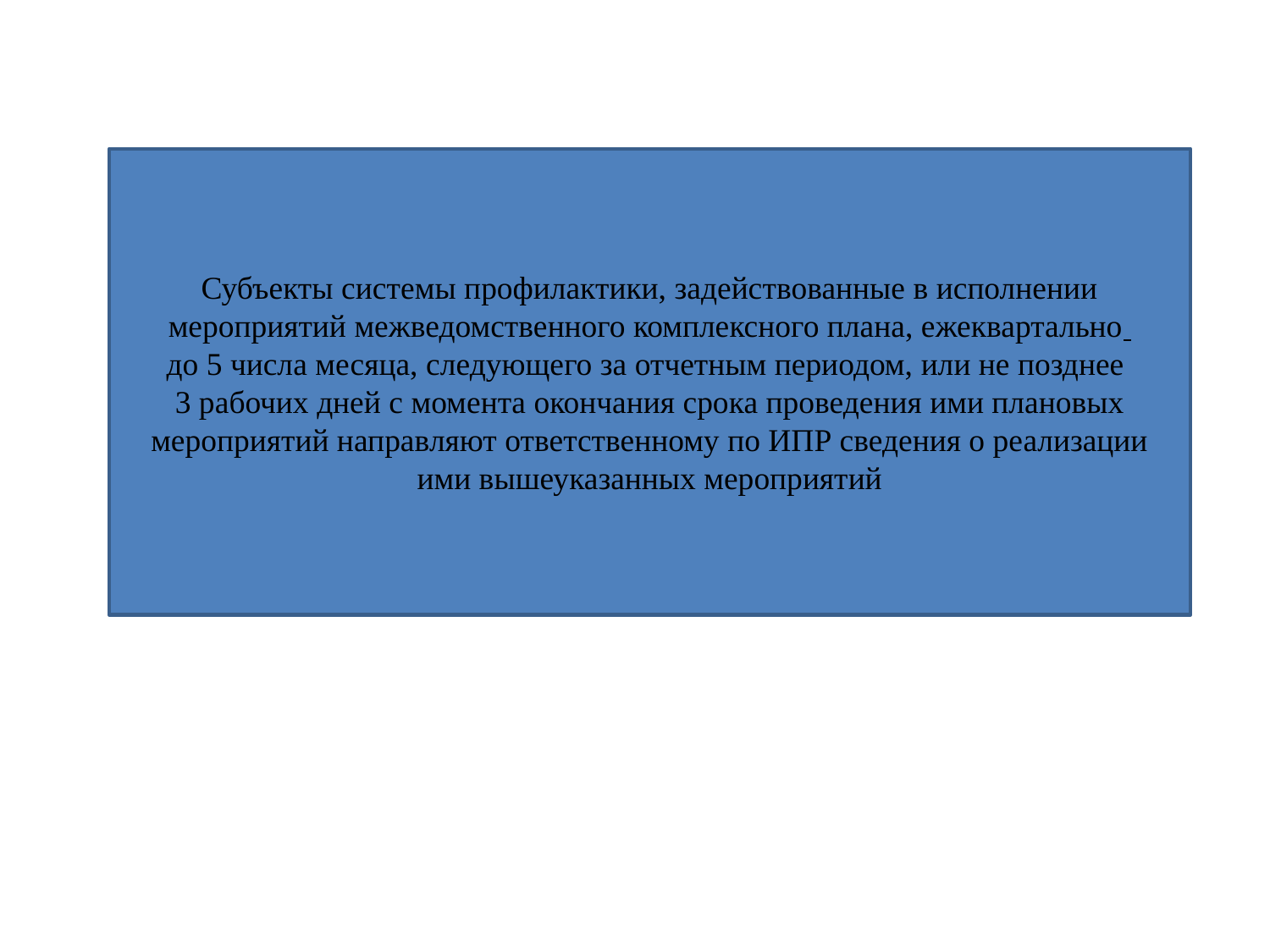

Субъекты системы профилактики, задействованные в исполнении мероприятий межведомственного комплексного плана, ежеквартально
до 5 числа месяца, следующего за отчетным периодом, или не позднее
3 рабочих дней с момента окончания срока проведения ими плановых мероприятий направляют ответственному по ИПР сведения о реализации ими вышеуказанных мероприятий